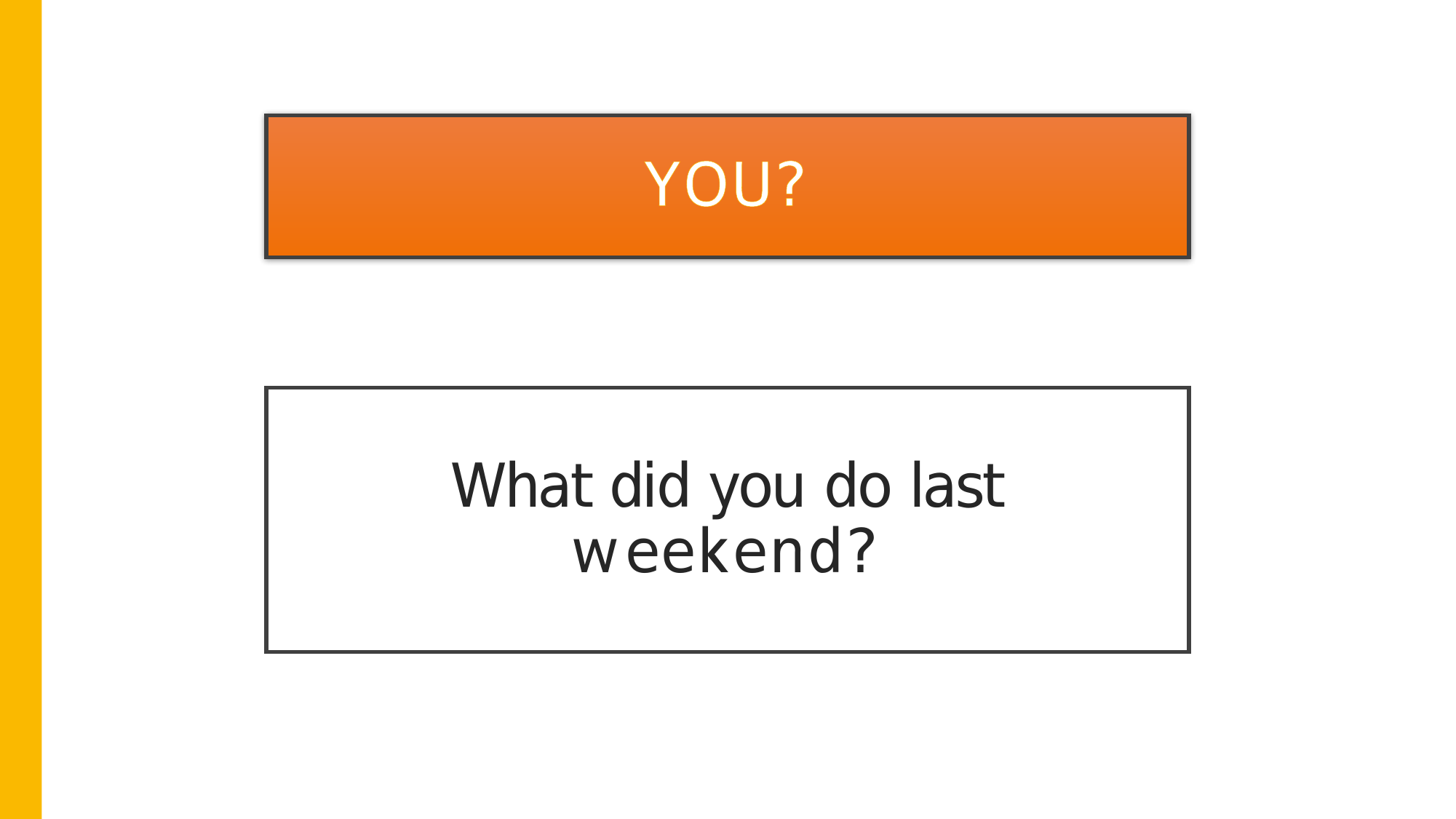

# YOU?
What did you do last weekend?